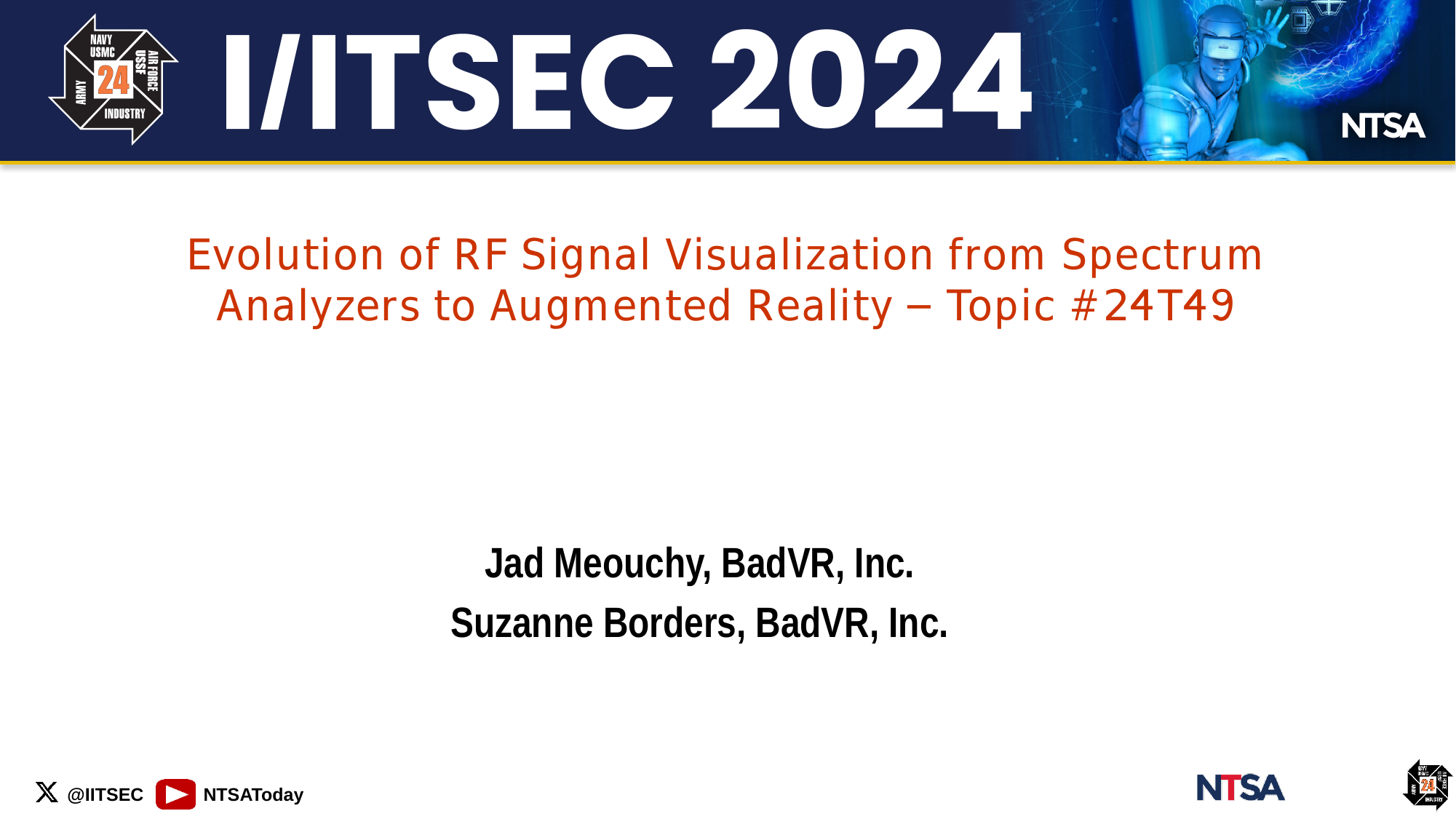

Evolution of RF Signal Visualization from Spectrum Analyzers to Augmented Reality – Topic #24T49
Jad Meouchy, BadVR, Inc.
Suzanne Borders, BadVR, Inc.